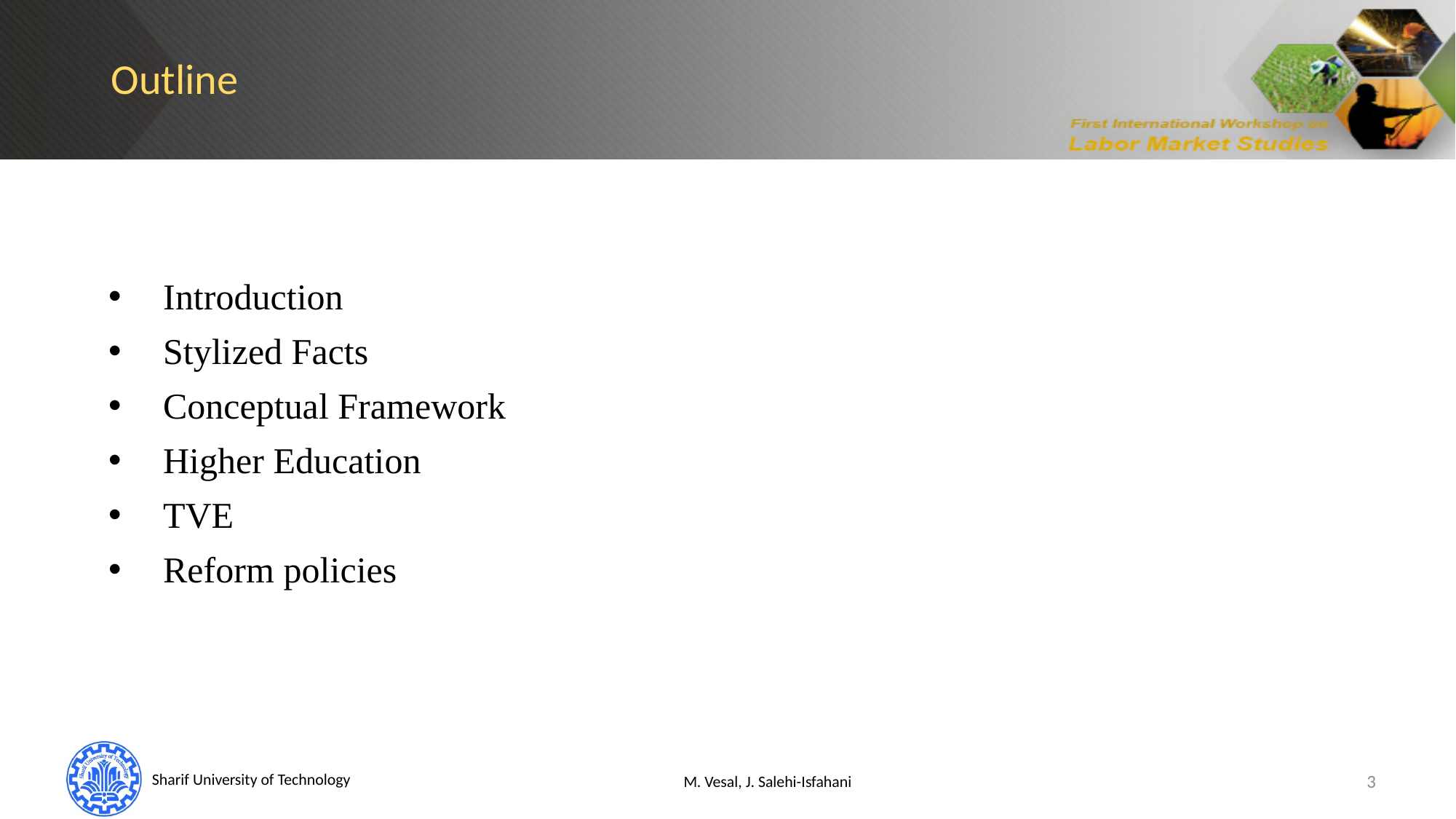

Outline
Introduction
Stylized Facts
Conceptual Framework
Higher Education
TVE
Reform policies
M. Vesal, J. Salehi-Isfahani
3